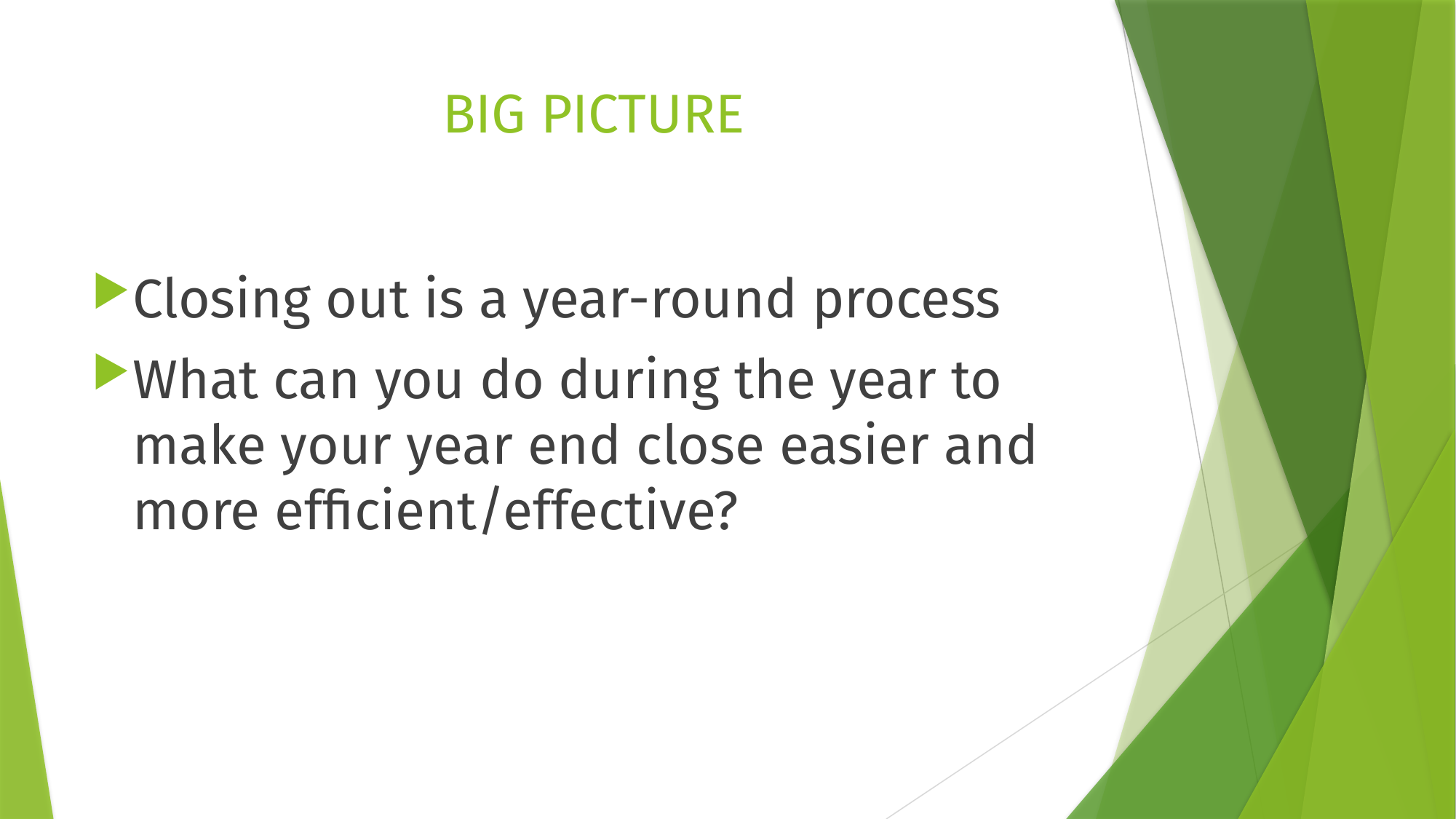

# BIG PICTURE
Closing out is a year-round process
What can you do during the year to make your year end close easier and more efficient/effective?